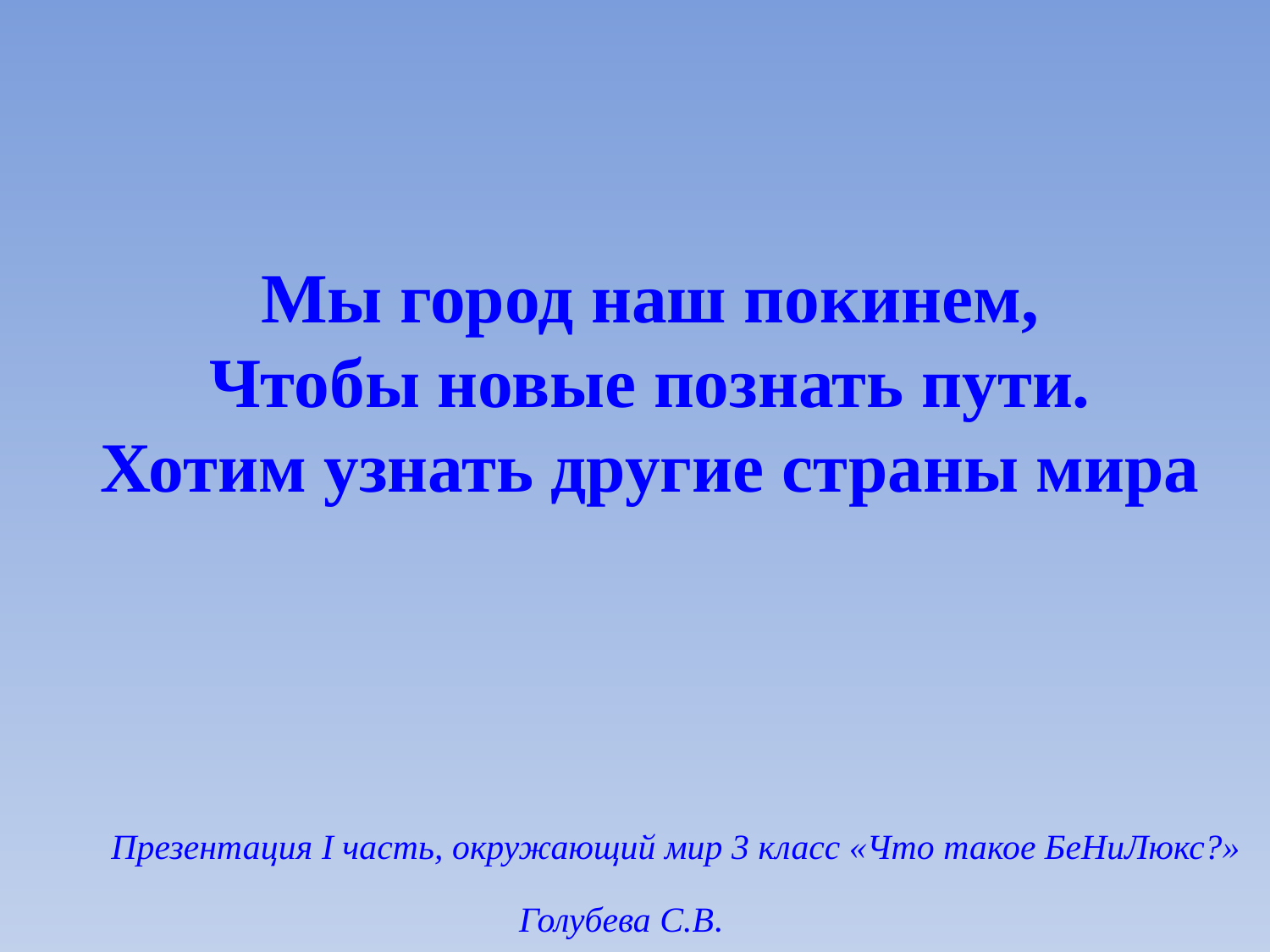

Мы город наш покинем,
Чтобы новые познать пути.
Хотим узнать другие страны мира
Презентация Ι часть, окружающий мир 3 класс «Что такое БеНиЛюкс?»
Голубева С.В.